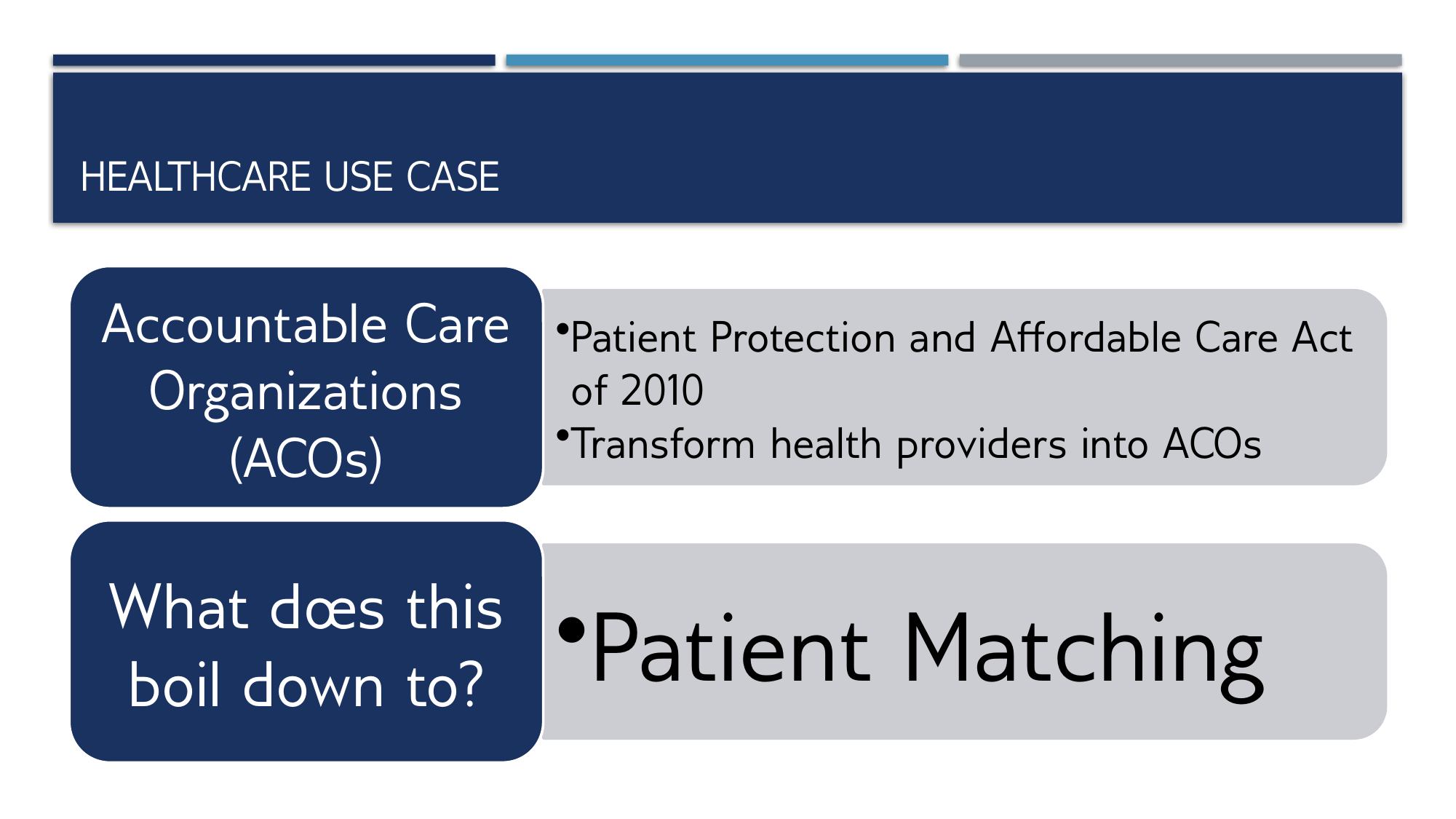

# Healthcare use case
Accountable Care Organizations (ACOs)
Patient Protection and Affordable Care Act of 2010
Transform health providers into ACOs
What does this boil down to?
Patient Matching